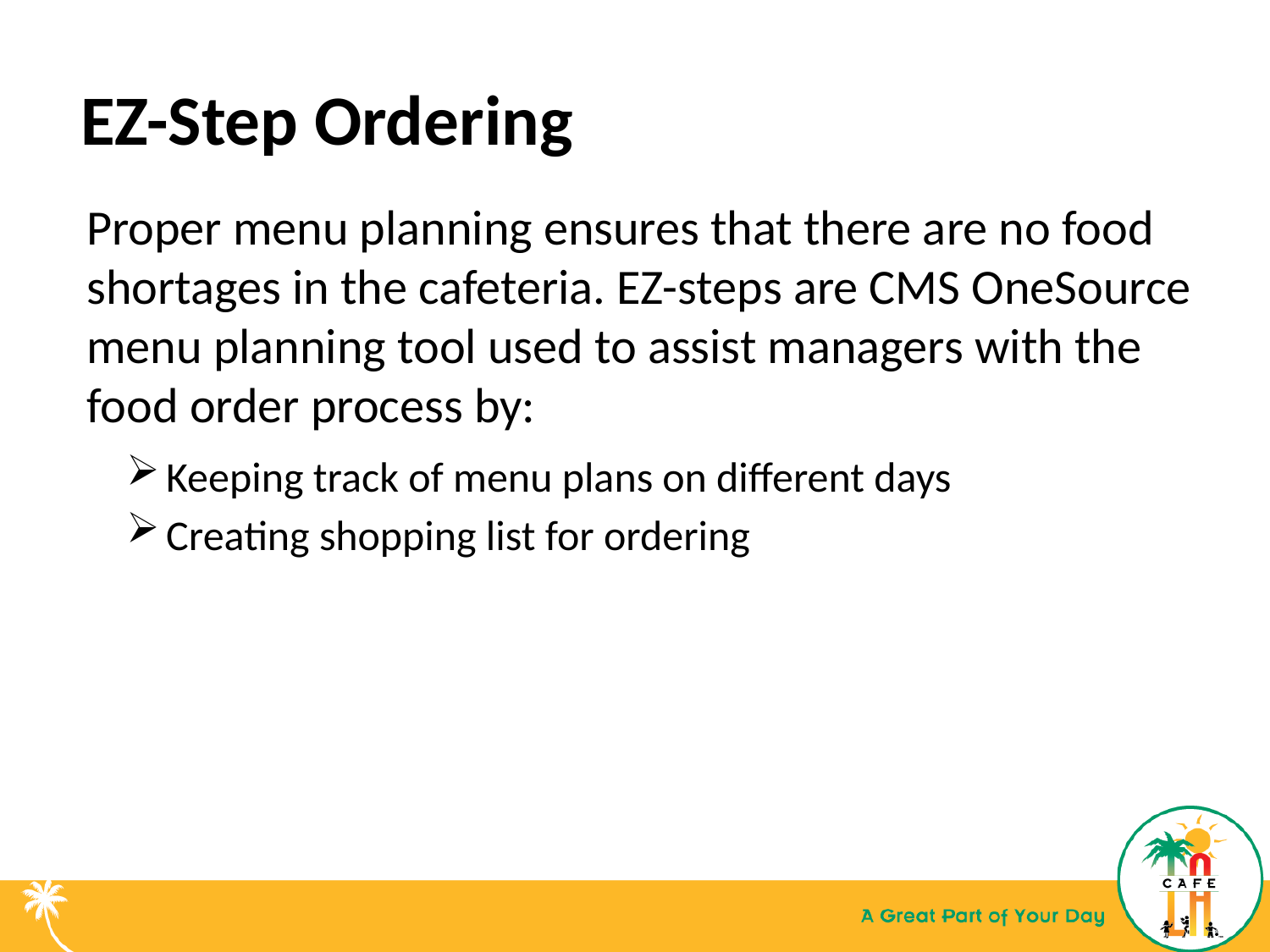

# EZ-Step Ordering
Proper menu planning ensures that there are no food shortages in the cafeteria. EZ-steps are CMS OneSource menu planning tool used to assist managers with the food order process by:
Keeping track of menu plans on different days
Creating shopping list for ordering